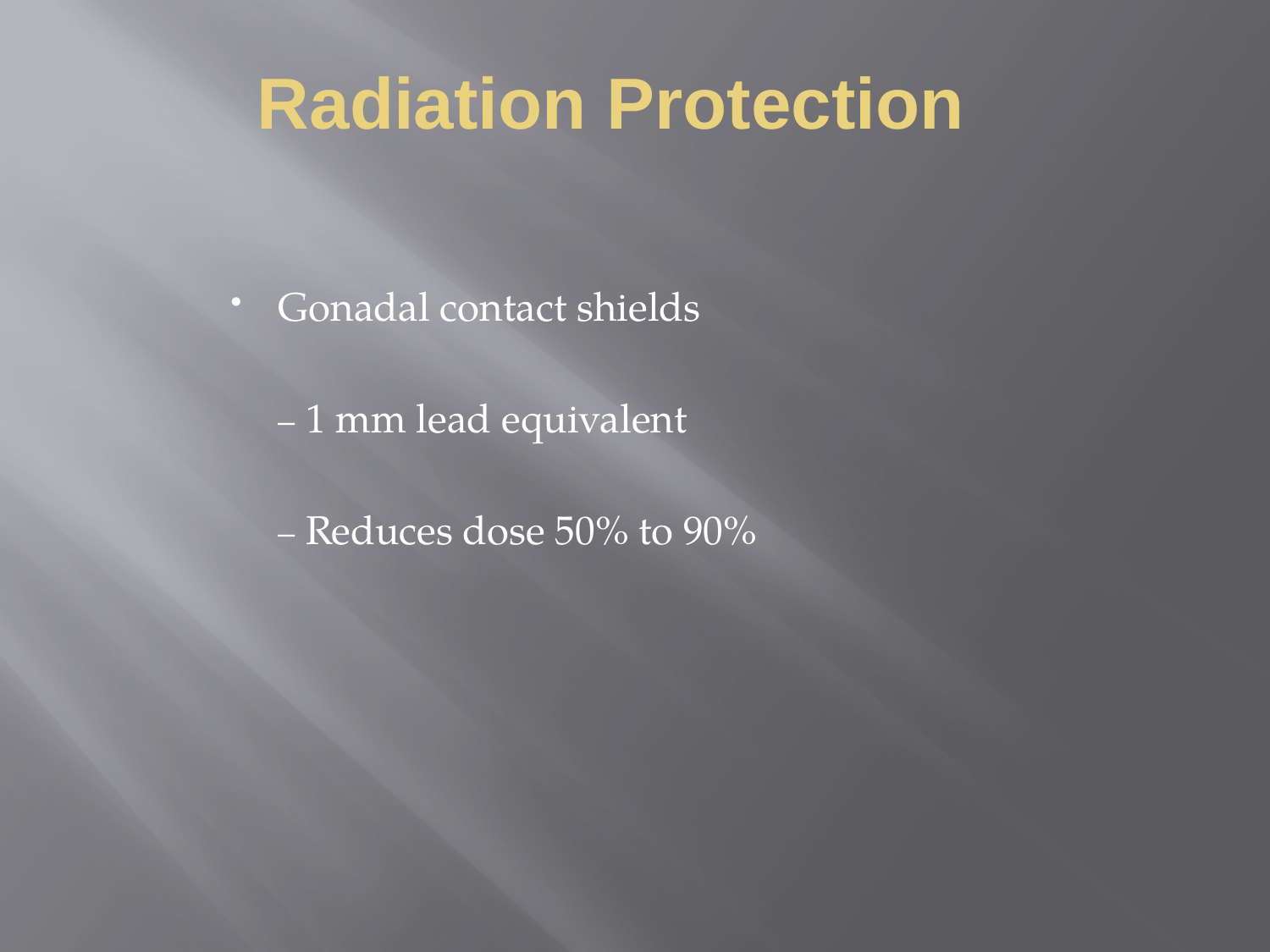

Radiation Protection
Gonadal contact shields

	– 1 mm lead equivalent

	– Reduces dose 50% to 90%